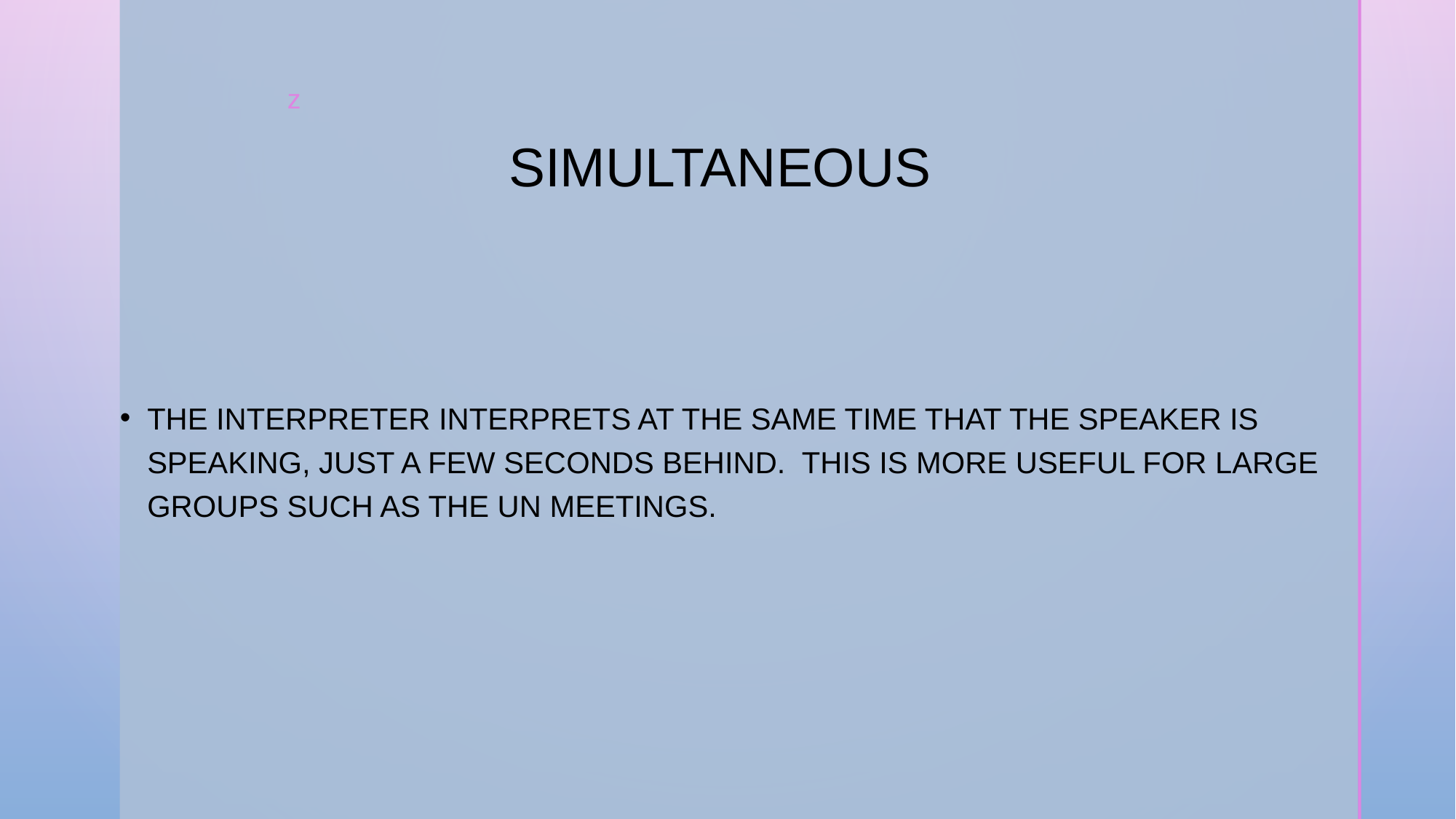

# Simultaneous
The interpreter interprets at the same time that the speaker is speaking, just a few seconds behind.  This is more useful for large groups such as the UN meetings.